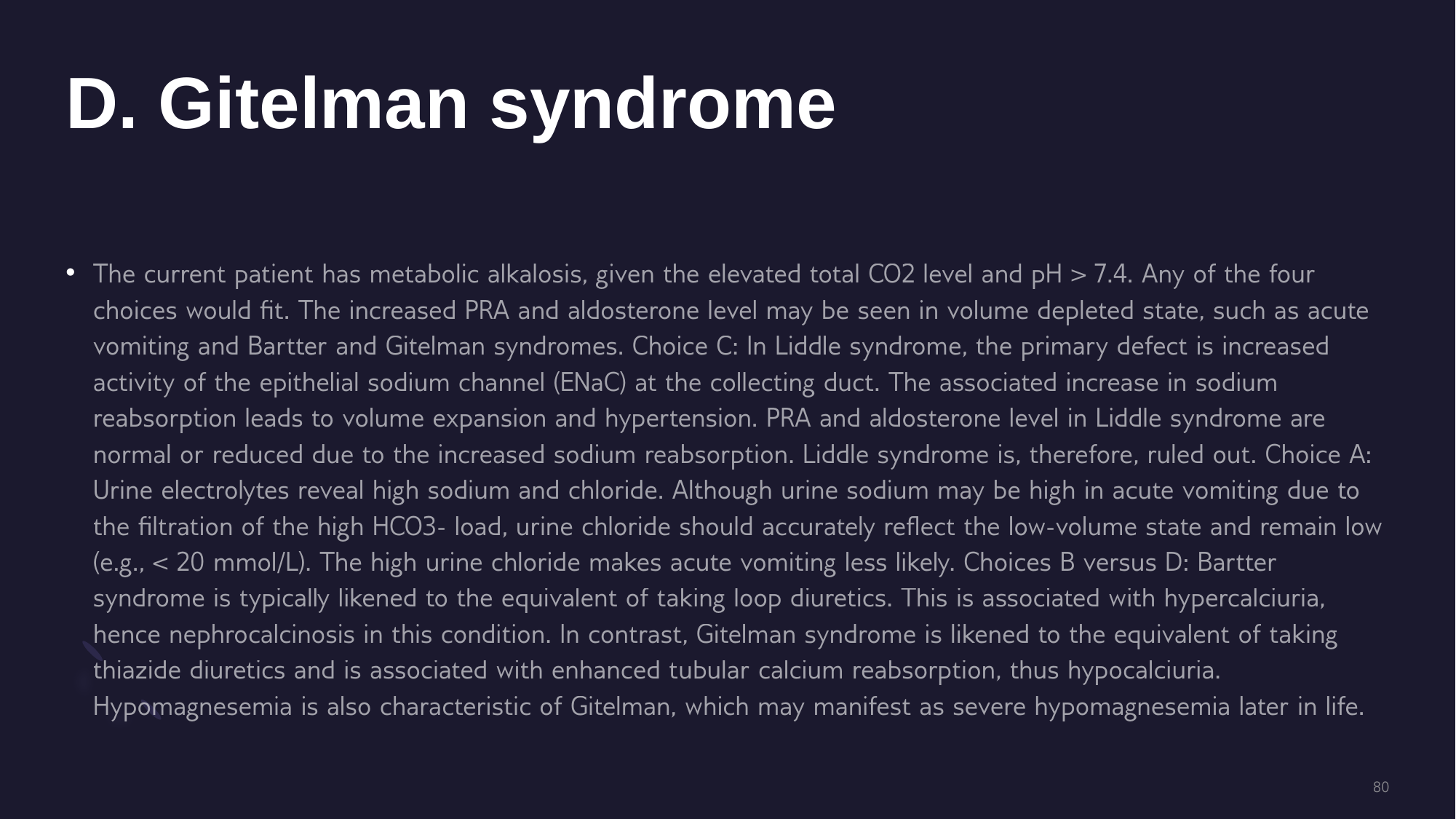

# D. Gitelman syndrome
The current patient has metabolic alkalosis, given the elevated total CO2 level and pH > 7.4. Any of the four choices would fit. The increased PRA and aldosterone level may be seen in volume depleted state, such as acute vomiting and Bartter and Gitelman syndromes. Choice C: In Liddle syndrome, the primary defect is increased activity of the epithelial sodium channel (ENaC) at the collecting duct. The associated increase in sodium reabsorption leads to volume expansion and hypertension. PRA and aldosterone level in Liddle syndrome are normal or reduced due to the increased sodium reabsorption. Liddle syndrome is, therefore, ruled out. Choice A: Urine electrolytes reveal high sodium and chloride. Although urine sodium may be high in acute vomiting due to the filtration of the high HCO3− load, urine chloride should accurately reflect the low-volume state and remain low (e.g., < 20 mmol/L). The high urine chloride makes acute vomiting less likely. Choices B versus D: Bartter syndrome is typically likened to the equivalent of taking loop diuretics. This is associated with hypercalciuria, hence nephrocalcinosis in this condition. In contrast, Gitelman syndrome is likened to the equivalent of taking thiazide diuretics and is associated with enhanced tubular calcium reabsorption, thus hypocalciuria. Hypomagnesemia is also characteristic of Gitelman, which may manifest as severe hypomagnesemia later in life.
80